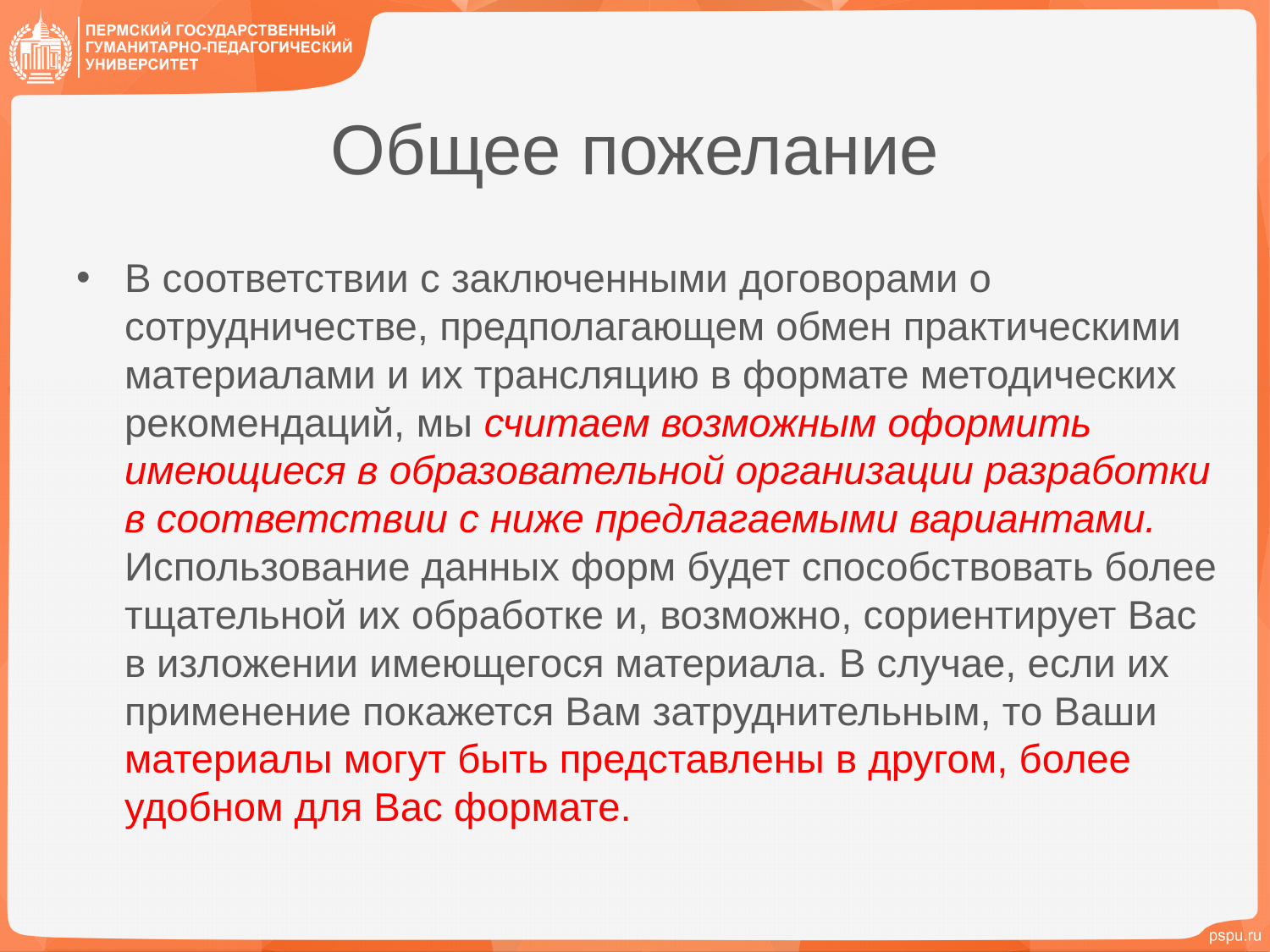

# Общее пожелание
В соответствии с заключенными договорами о сотрудничестве, предполагающем обмен практическими материалами и их трансляцию в формате методических рекомендаций, мы считаем возможным оформить имеющиеся в образовательной организации разработки в соответствии с ниже предлагаемыми вариантами. Использование данных форм будет способствовать более тщательной их обработке и, возможно, сориентирует Вас в изложении имеющегося материала. В случае, если их применение покажется Вам затруднительным, то Ваши материалы могут быть представлены в другом, более удобном для Вас формате.